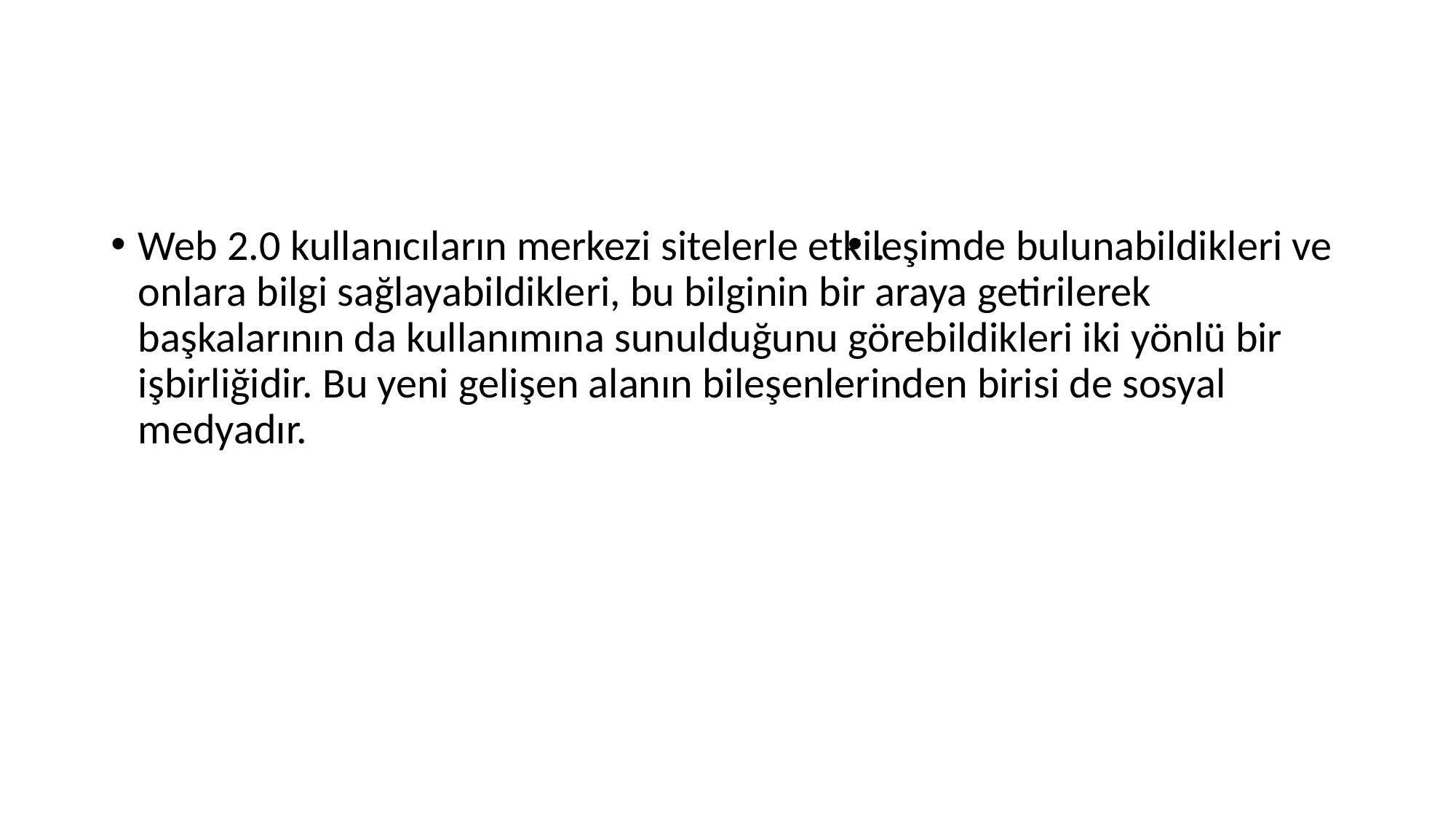

#
Web 2.0 kullanıcıların merkezi sitelerle etkileşimde bulunabildikleri ve onlara bilgi sağlayabildikleri, bu bilginin bir araya getirilerek başkalarının da kullanımına sunulduğunu görebildikleri iki yönlü bir işbirliğidir. Bu yeni gelişen alanın bileşenlerinden birisi de sosyal medyadır.
.